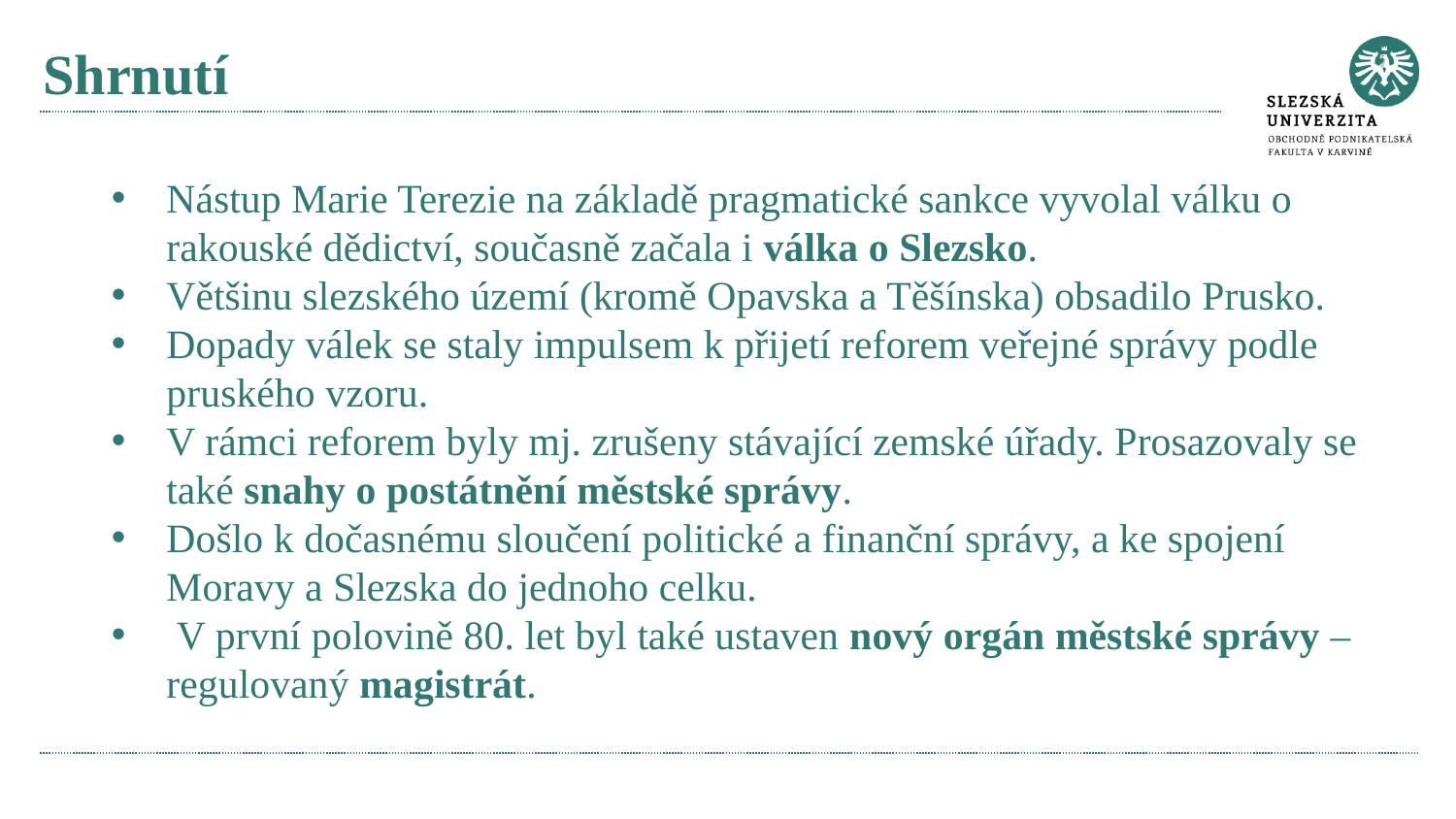

# Shrnutí

Nástup Marie Terezie na základě pragmatické sankce vyvolal válku o rakouské dědictví, současně začala i válka o Slezsko.
Většinu slezského území (kromě Opavska a Těšínska) obsadilo Prusko.
Dopady válek se staly impulsem k přijetí reforem veřejné správy podle pruského vzoru.
V rámci reforem byly mj. zrušeny stávající zemské úřady. Prosazovaly se také snahy o postátnění městské správy.
Došlo k dočasnému sloučení politické a finanční správy, a ke spojení Moravy a Slezska do jednoho celku.
 V první polovině 80. let byl také ustaven nový orgán městské správy – regulovaný magistrát.